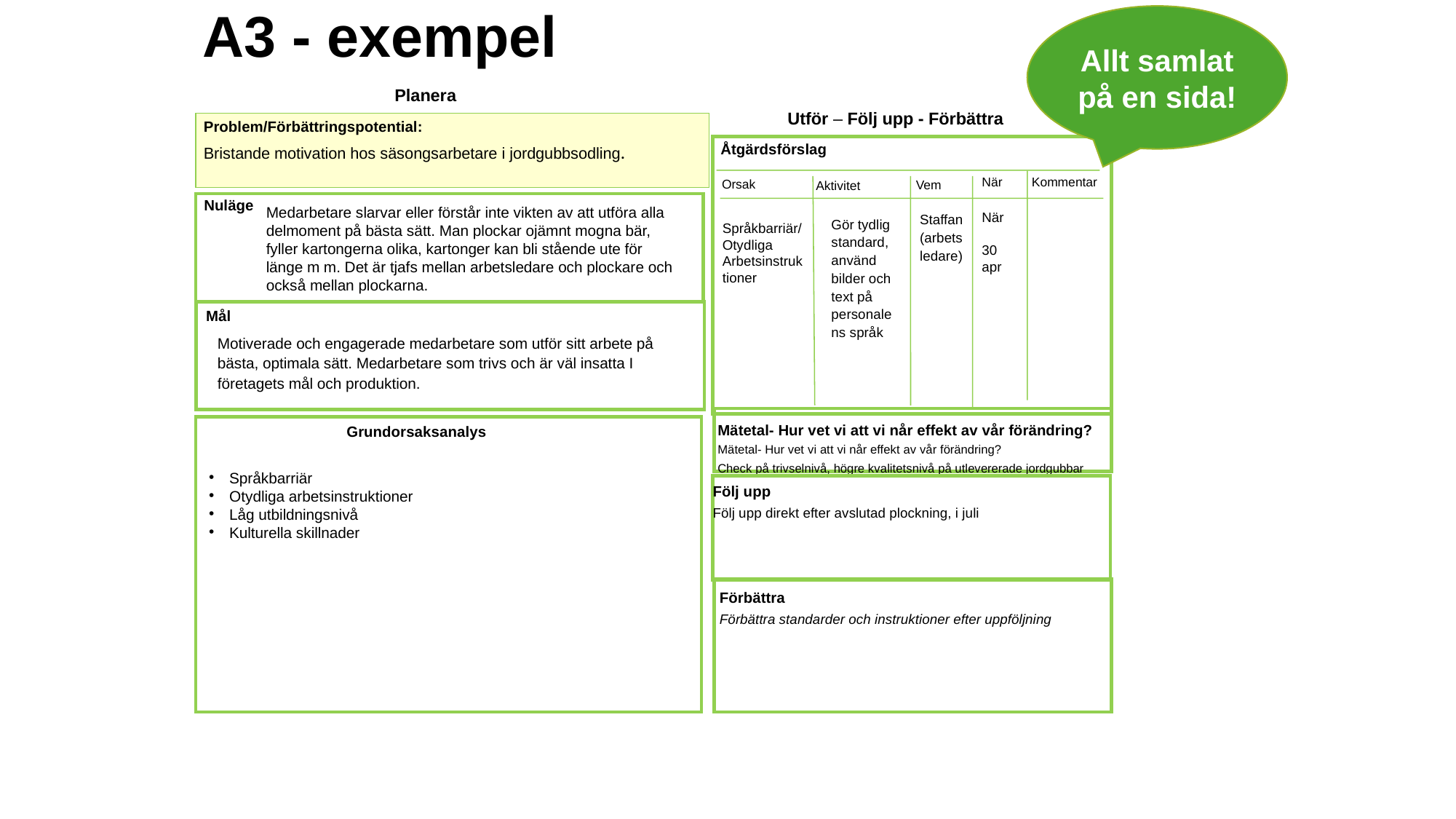

A3 - exempel
Allt samlat på en sida!
Planera
Utför – Följ upp - Förbättra
Problem/Förbättringspotential:
Bristande motivation hos säsongsarbetare i jordgubbsodling.

Åtgärdsförslag

Orsak

Vem
Aktivitet

När
Kommentar

Nuläge

Medarbetare slarvar eller förstår inte vikten av att utföra alla delmoment på bästa sätt. Man plockar ojämnt mogna bär, fyller kartongerna olika, kartonger kan bli stående ute för länge m m. Det är tjafs mellan arbetsledare och plockare och också mellan plockarna.

När

30 apr
Staffan (arbetsledare)
Gör tydlig standard, använd bilder och text på personalens språk
Språkbarriär/
Otydliga
Arbetsinstruktioner
Mål

Motiverade och engagerade medarbetare som utför sitt arbete på bästa, optimala sätt. Medarbetare som trivs och är väl insatta I företagets mål och produktion.

Mätetal- Hur vet vi att vi når effekt av vår förändring?
Mätetal- Hur vet vi att vi når effekt av vår förändring?
Check på trivselnivå, högre kvalitetsnivå på utlevererade jordgubbar

Grundorsaksanalys

Språkbarriär
Otydliga arbetsinstruktioner
Låg utbildningsnivå
Kulturella skillnader

Följ upp
Följ upp direkt efter avslutad plockning, i juli

Förbättra
Förbättra standarder och instruktioner efter uppföljning